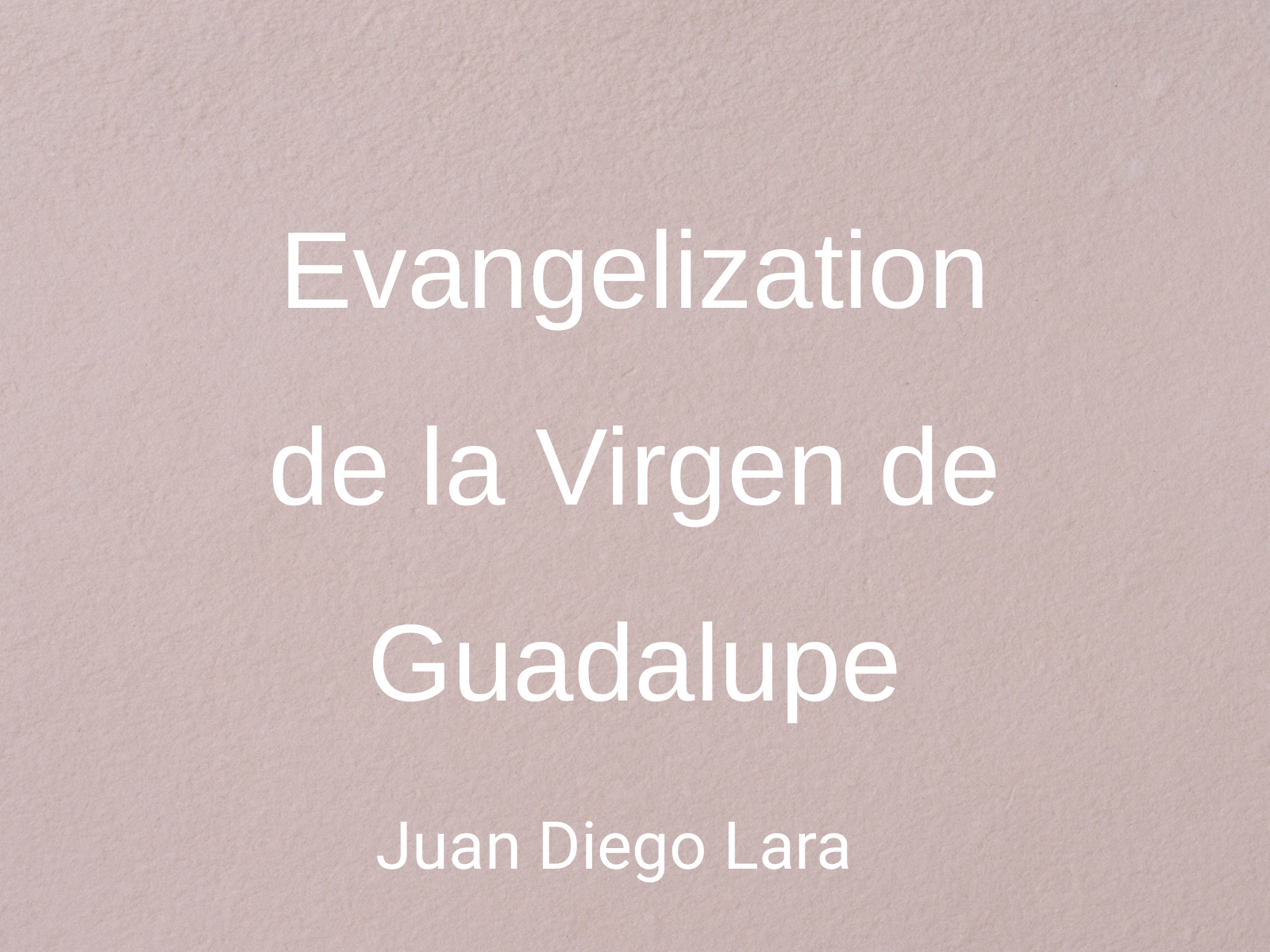

Evangelization de la Virgen de Guadalupe
Juan Diego Lara